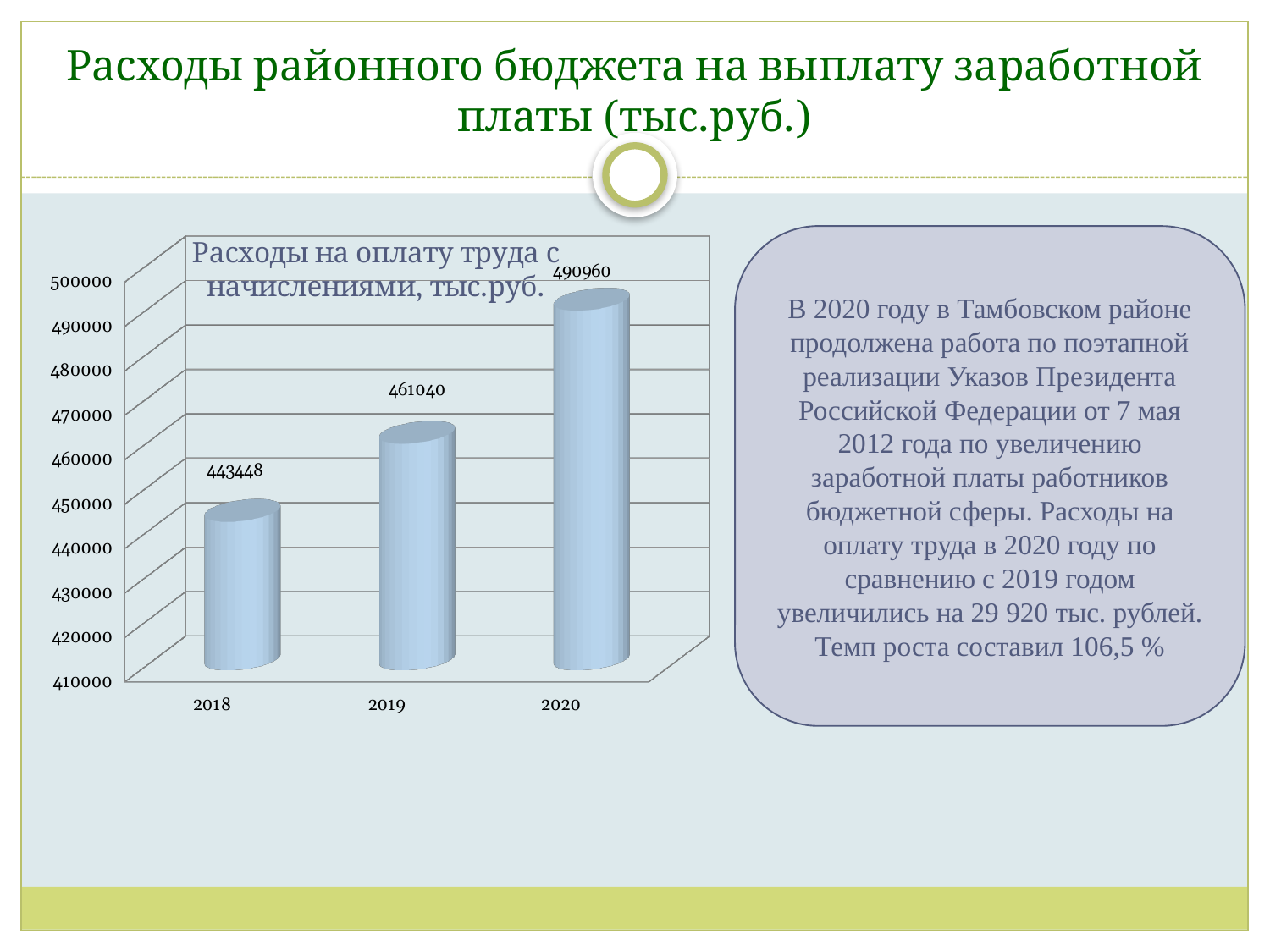

# Расходы районного бюджета на выплату заработной платы (тыс.руб.)

[unsupported chart]

[unsupported chart]

В 2020 году в Тамбовском районе продолжена работа по поэтапной реализации Указов Президента Российской Федерации от 7 мая 2012 года по увеличению заработной платы работников бюджетной сферы. Расходы на оплату труда в 2020 году по сравнению с 2019 годом увеличились на 29 920 тыс. рублей. Темп роста составил 106,5 %